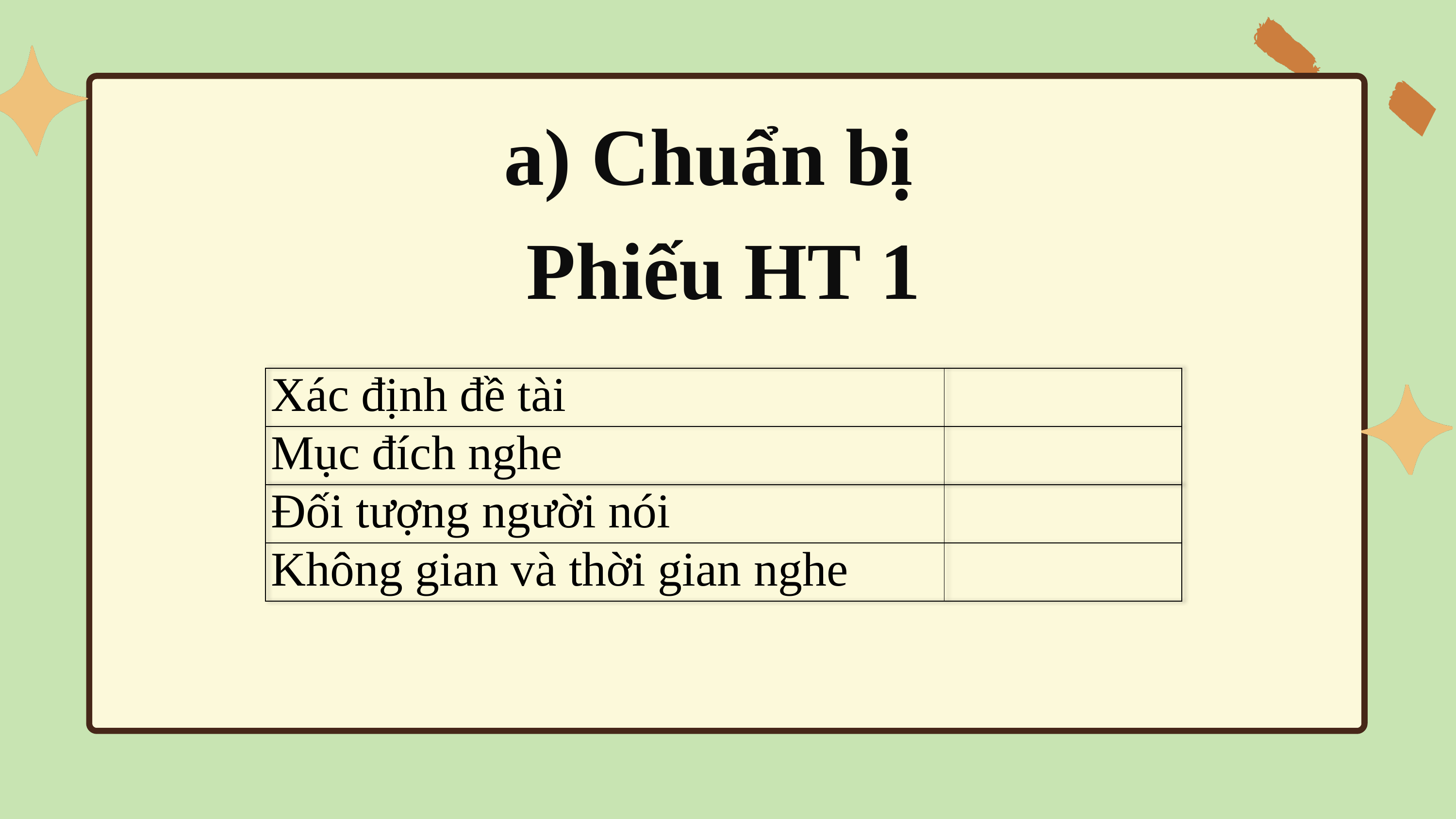

a) Chuẩn bị
Phiếu HT 1
| Xác định đề tài |  |
| --- | --- |
| Mục đích nghe |  |
| Đối tượng người nói |  |
| Không gian và thời gian nghe |  |